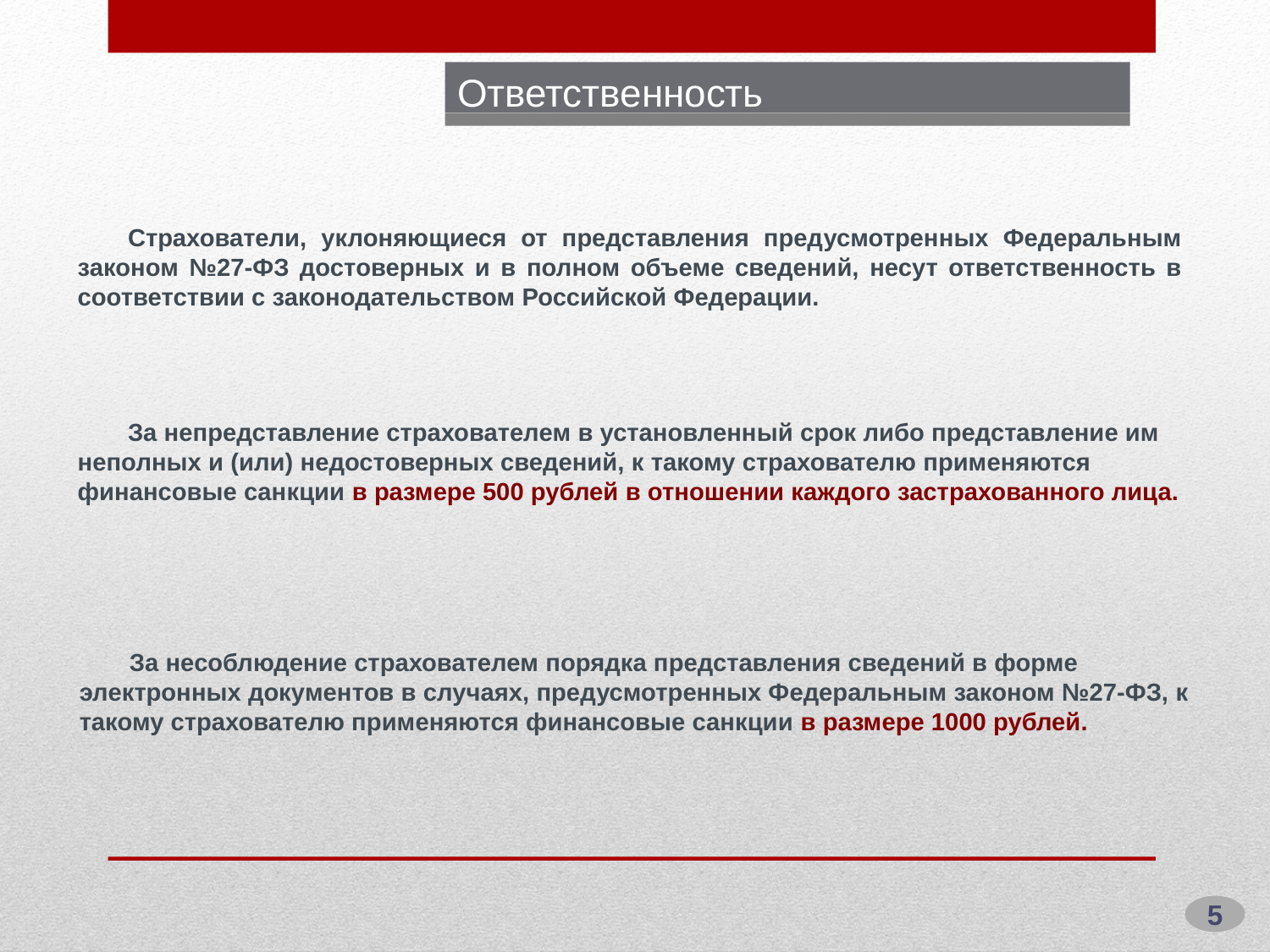

Ответственность

Страхователи, уклоняющиеся от представления предусмотренных Федеральным законом №27-ФЗ достоверных и в полном объеме сведений, несут ответственность в соответствии с законодательством Российской Федерации.
За непредставление страхователем в установленный срок либо представление им неполных и (или) недостоверных сведений, к такому страхователю применяются финансовые санкции в размере 500 рублей в отношении каждого застрахованного лица.
За несоблюдение страхователем порядка представления сведений в форме электронных документов в случаях, предусмотренных Федеральным законом №27-ФЗ, к такому страхователю применяются финансовые санкции в размере 1000 рублей.
5